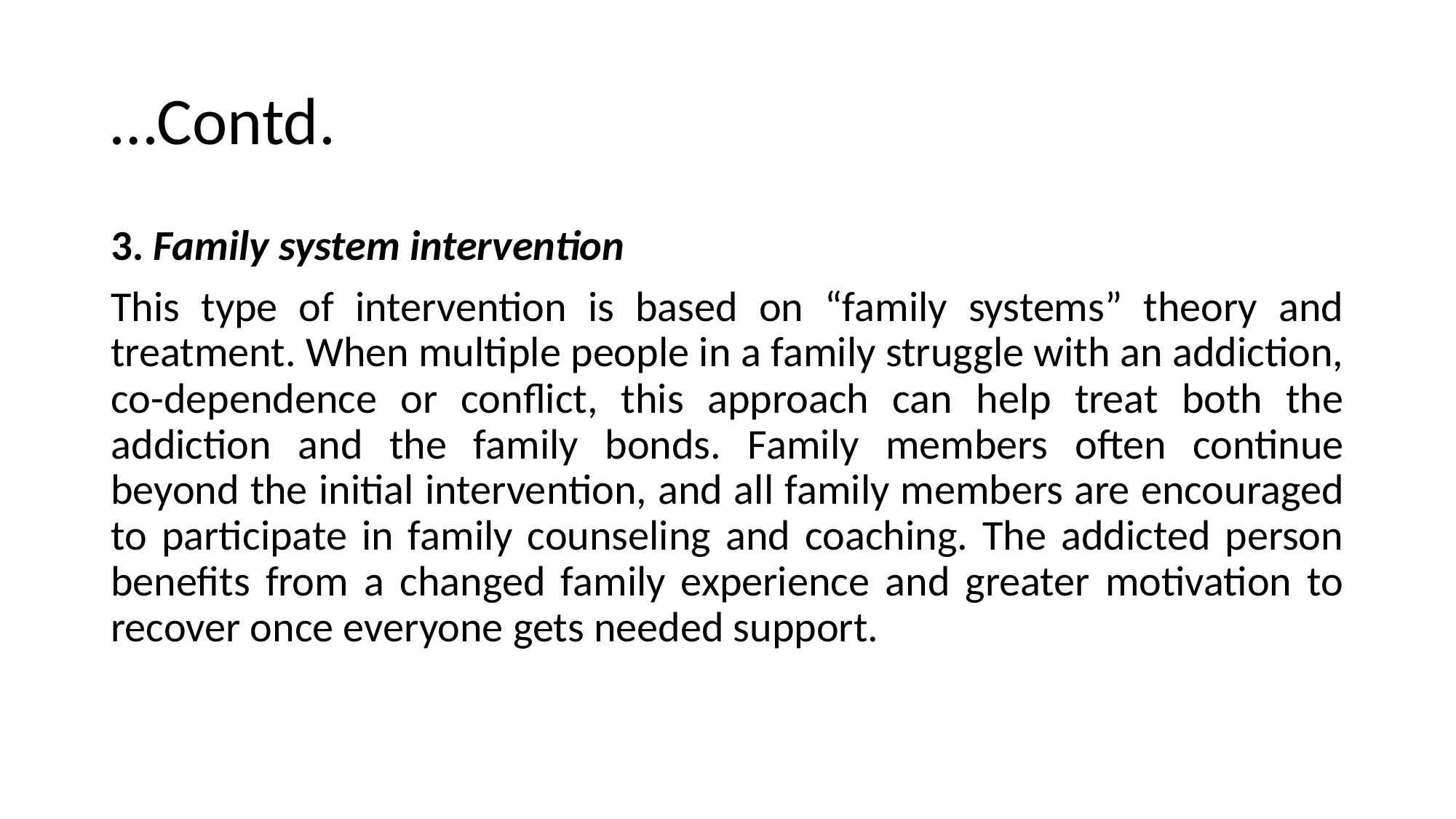

# …Contd.
3. Family system intervention
This type of intervention is based on “family systems” theory and treatment. When multiple people in a family struggle with an addiction, co-dependence or conflict, this approach can help treat both the addiction and the family bonds. Family members often continue beyond the initial intervention, and all family members are encouraged to participate in family counseling and coaching. The addicted person benefits from a changed family experience and greater motivation to recover once everyone gets needed support.